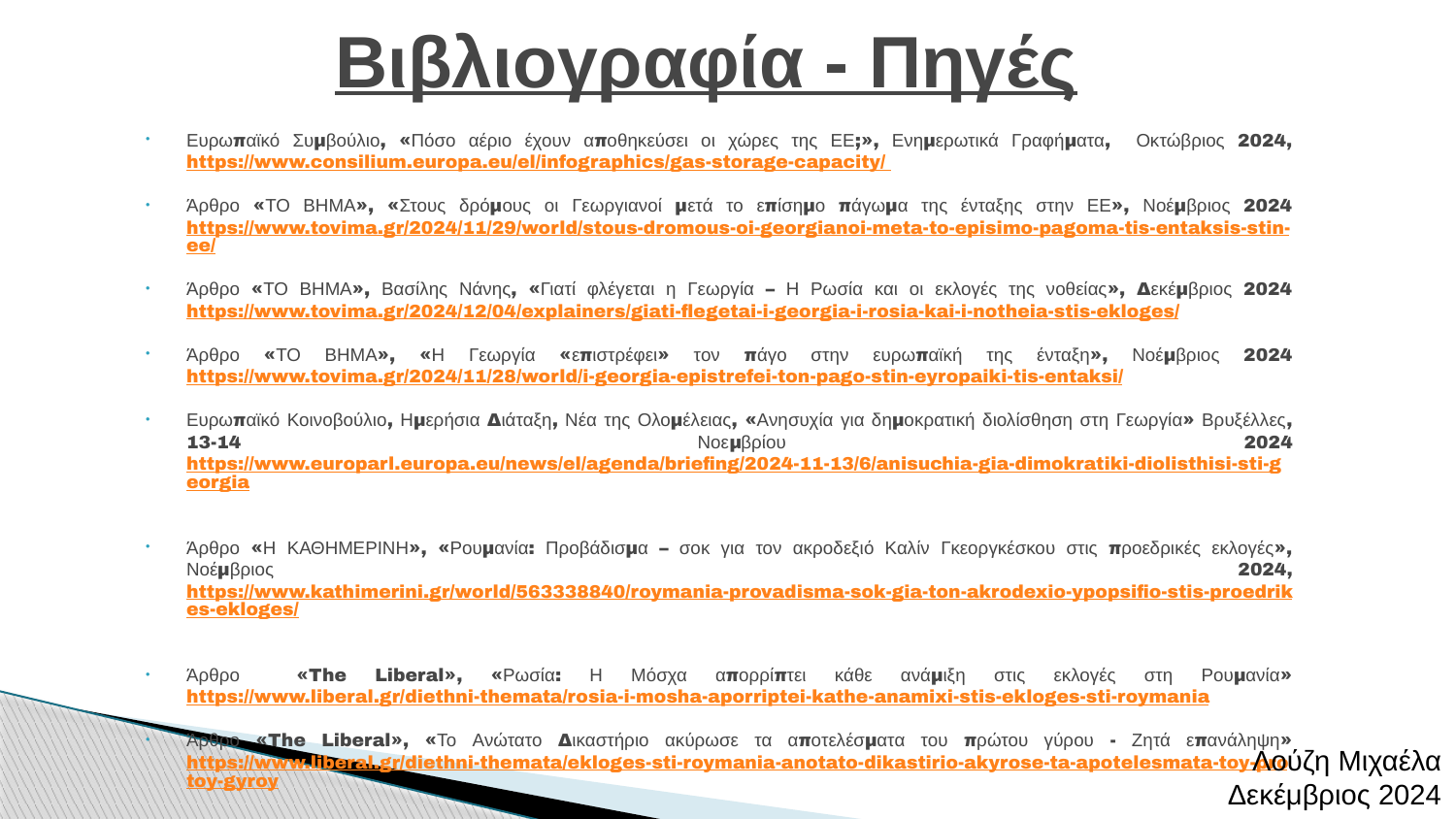

# Βιβλιογραφία - Πηγές
Ευρωπαϊκό Συμβούλιο, «Πόσο αέριο έχουν αποθηκεύσει οι χώρες της ΕΕ;», Ενημερωτικά Γραφήματα,  Οκτώβριος 2024, https://www.consilium.europa.eu/el/infographics/gas-storage-capacity/

Άρθρο «ΤΟ ΒΗΜΑ», «Στους δρόμους οι Γεωργιανοί μετά το επίσημο πάγωμα της ένταξης στην ΕΕ», Νοέμβριος 2024 https://www.tovima.gr/2024/11/29/world/stous-dromous-oi-georgianoi-meta-to-episimo-pagoma-tis-entaksis-stin-ee/

Άρθρο «ΤΟ ΒΗΜΑ», Βασίλης Νάνης, «Γιατί φλέγεται η Γεωργία – Η Ρωσία και οι εκλογές της νοθείας», Δεκέμβριος 2024 https://www.tovima.gr/2024/12/04/explainers/giati-flegetai-i-georgia-i-rosia-kai-i-notheia-stis-ekloges/

Άρθρο «ΤΟ ΒΗΜΑ», «Η Γεωργία «επιστρέφει» τον πάγο στην ευρωπαϊκή της ένταξη», Νοέμβριος 2024 https://www.tovima.gr/2024/11/28/world/i-georgia-epistrefei-ton-pago-stin-eyropaiki-tis-entaksi/

Ευρωπαϊκό Κοινοβούλιο, Ημερήσια Διάταξη, Νέα της Ολομέλειας, «Ανησυχία για δημοκρατική διολίσθηση στη Γεωργία» Βρυξέλλες, 13-14 Νοεμβρίου 2024 https://www.europarl.europa.eu/news/el/agenda/briefing/2024-11-13/6/anisuchia-gia-dimokratiki-diolisthisi-sti-georgia

Άρθρο «Η ΚΑΘΗΜΕΡΙΝΗ», «Ρουμανία: Προβάδισμα – σοκ για τον ακροδεξιό Καλίν Γκεοργκέσκου στις προεδρικές εκλογές», Νοέμβριος 2024, https://www.kathimerini.gr/world/563338840/roymania-provadisma-sok-gia-ton-akrodexio-ypopsifio-stis-proedrikes-ekloges/

Άρθρο  «The Liberal», «Ρωσία: Η Μόσχα απορρίπτει κάθε ανάμιξη στις εκλογές στη Ρουμανία» https://www.liberal.gr/diethni-themata/rosia-i-mosha-aporriptei-kathe-anamixi-stis-ekloges-sti-roymania

Άρθρο «The Liberal», «Το Ανώτατο Δικαστήριο ακύρωσε τα αποτελέσματα του πρώτου γύρου - Ζητά επανάληψη» https://www.liberal.gr/diethni-themata/ekloges-sti-roymania-anotato-dikastirio-akyrose-ta-apotelesmata-toy-protoy-gyroy

Λούζη Μιχαέλα
Δεκέμβριος 2024